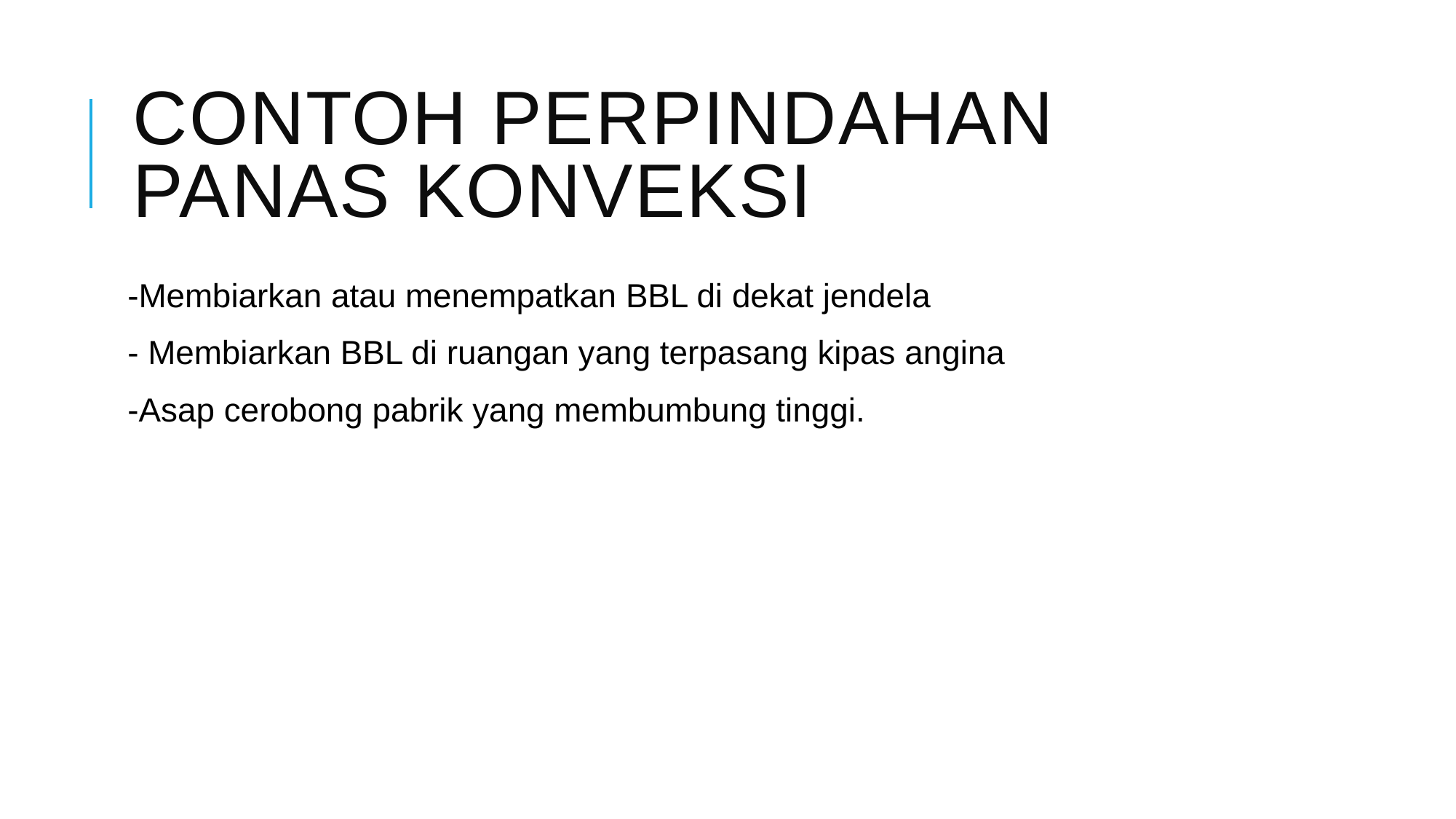

# Contoh Perpindahan Panas Konveksi
-Membiarkan atau menempatkan BBL di dekat jendela
- Membiarkan BBL di ruangan yang terpasang kipas angina
-Asap cerobong pabrik yang membumbung tinggi.